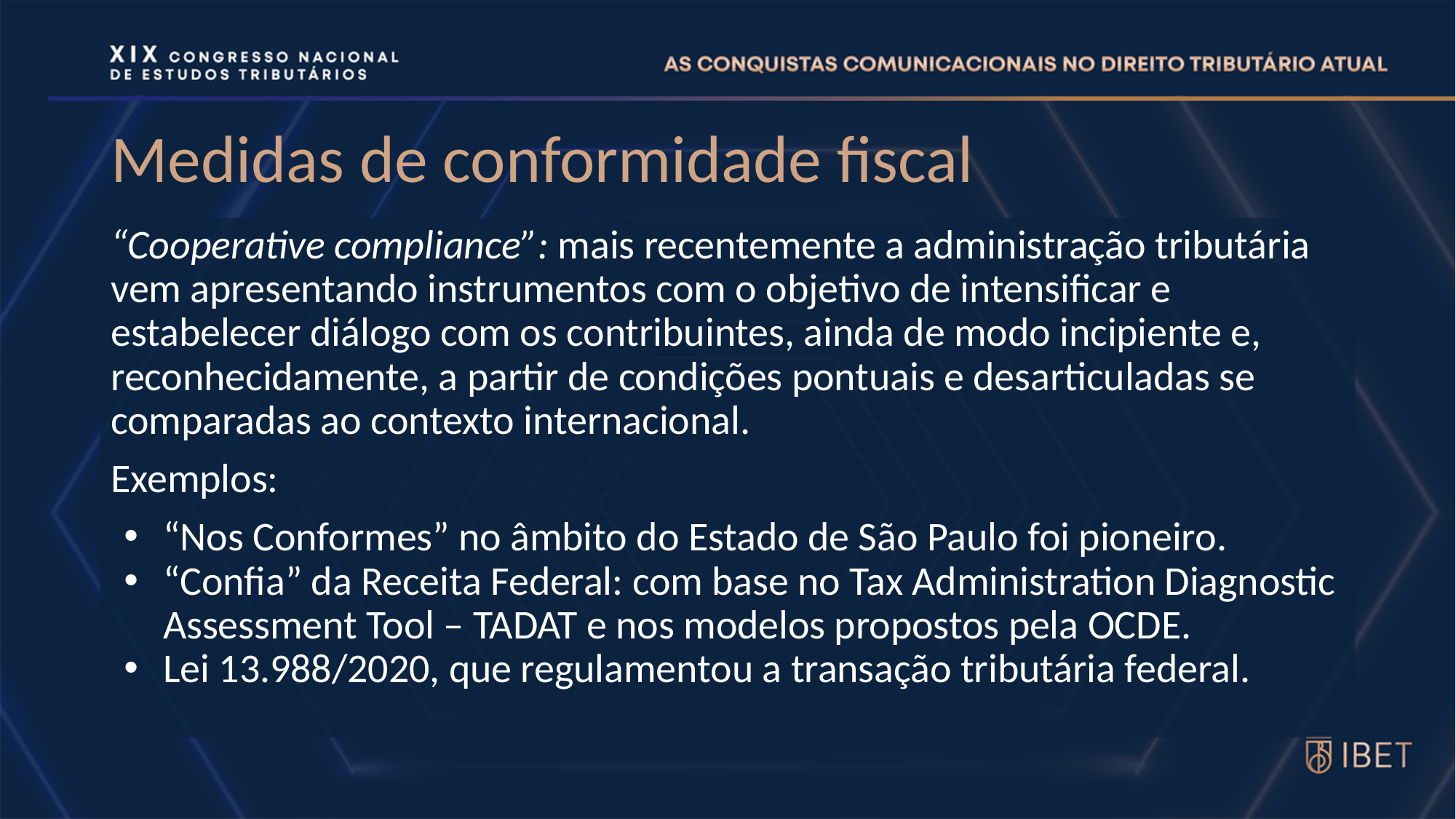

# Medidas de conformidade fiscal
“Cooperative compliance”: mais recentemente a administração tributária vem apresentando instrumentos com o objetivo de intensificar e estabelecer diálogo com os contribuintes, ainda de modo incipiente e, reconhecidamente, a partir de condições pontuais e desarticuladas se comparadas ao contexto internacional.
Exemplos:
“Nos Conformes” no âmbito do Estado de São Paulo foi pioneiro.
“Confia” da Receita Federal: com base no Tax Administration Diagnostic Assessment Tool – TADAT e nos modelos propostos pela OCDE.
Lei 13.988/2020, que regulamentou a transação tributária federal.